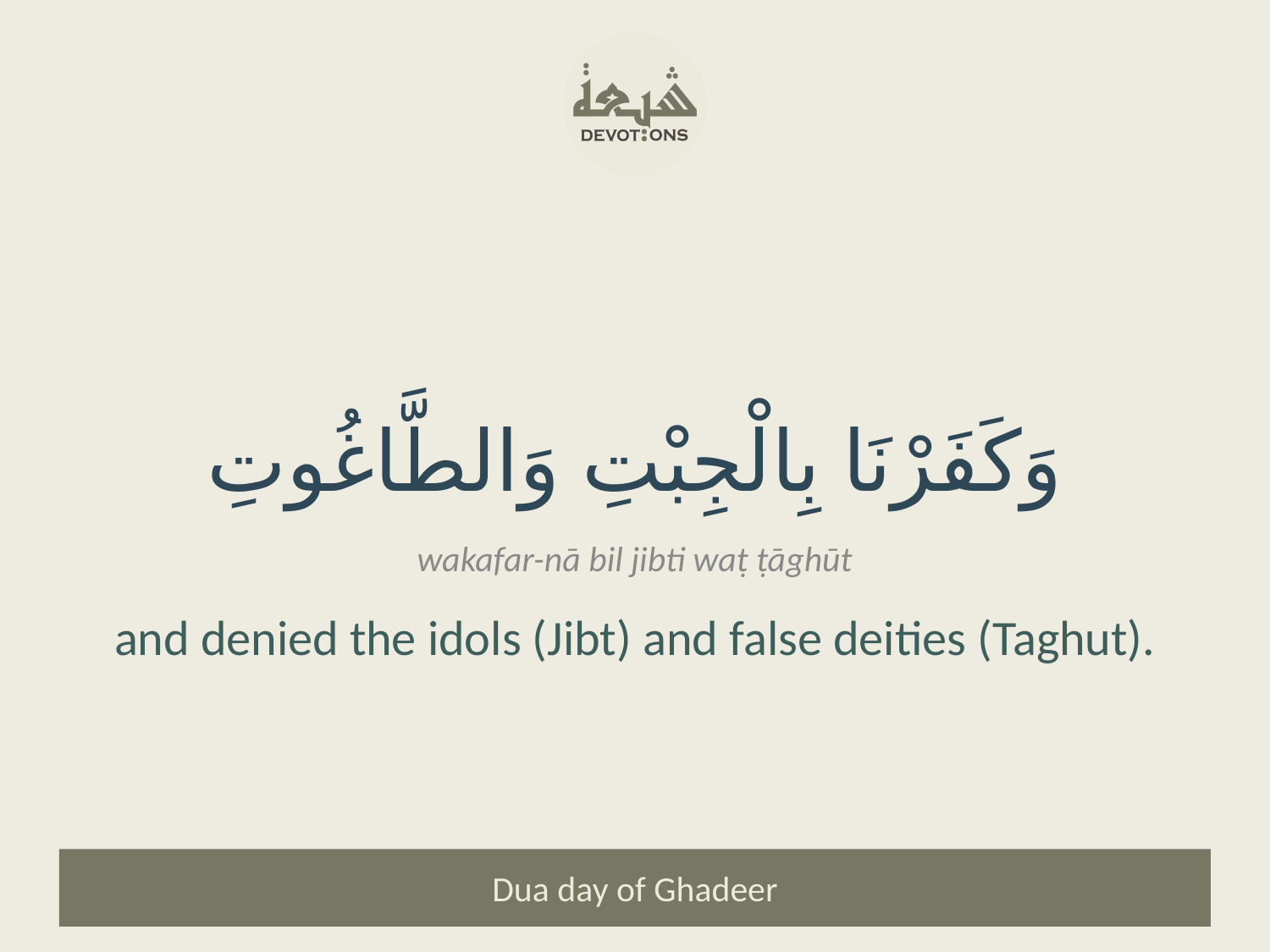

وَكَفَرْنَا بِالْجِبْتِ وَالطَّاغُوتِ
wakafar-nā bil jibti waṭ ṭāghūt
and denied the idols (Jibt) and false deities (Taghut).
Dua day of Ghadeer